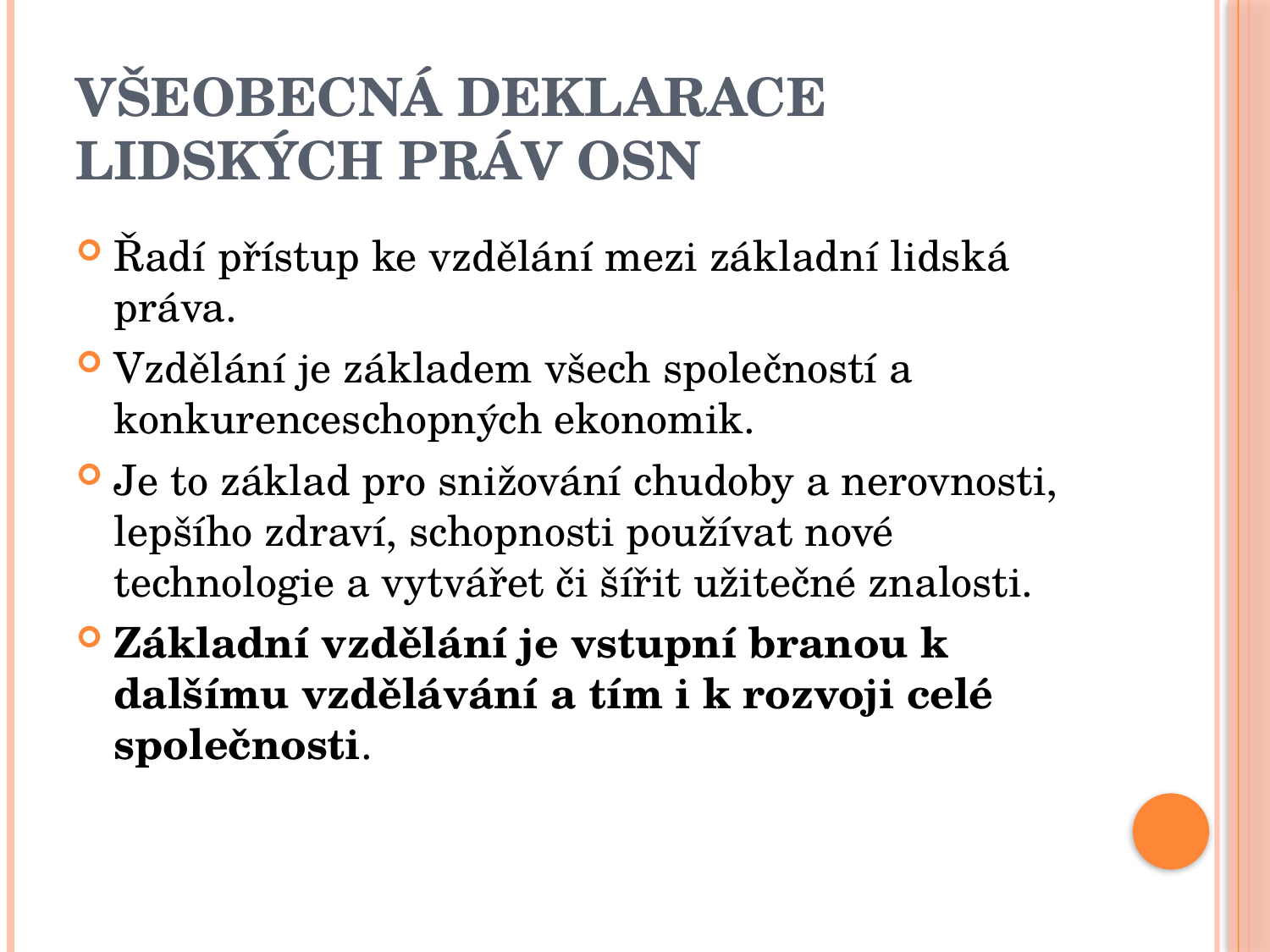

# Všeobecná deklarace lidských práv OSN
Řadí přístup ke vzdělání mezi základní lidská práva.
Vzdělání je základem všech společností a konkurenceschopných ekonomik.
Je to základ pro snižování chudoby a nerovnosti, lepšího zdraví, schopnosti používat nové technologie a vytvářet či šířit užitečné znalosti.
Základní vzdělání je vstupní branou k dalšímu vzdělávání a tím i k rozvoji celé společnosti.